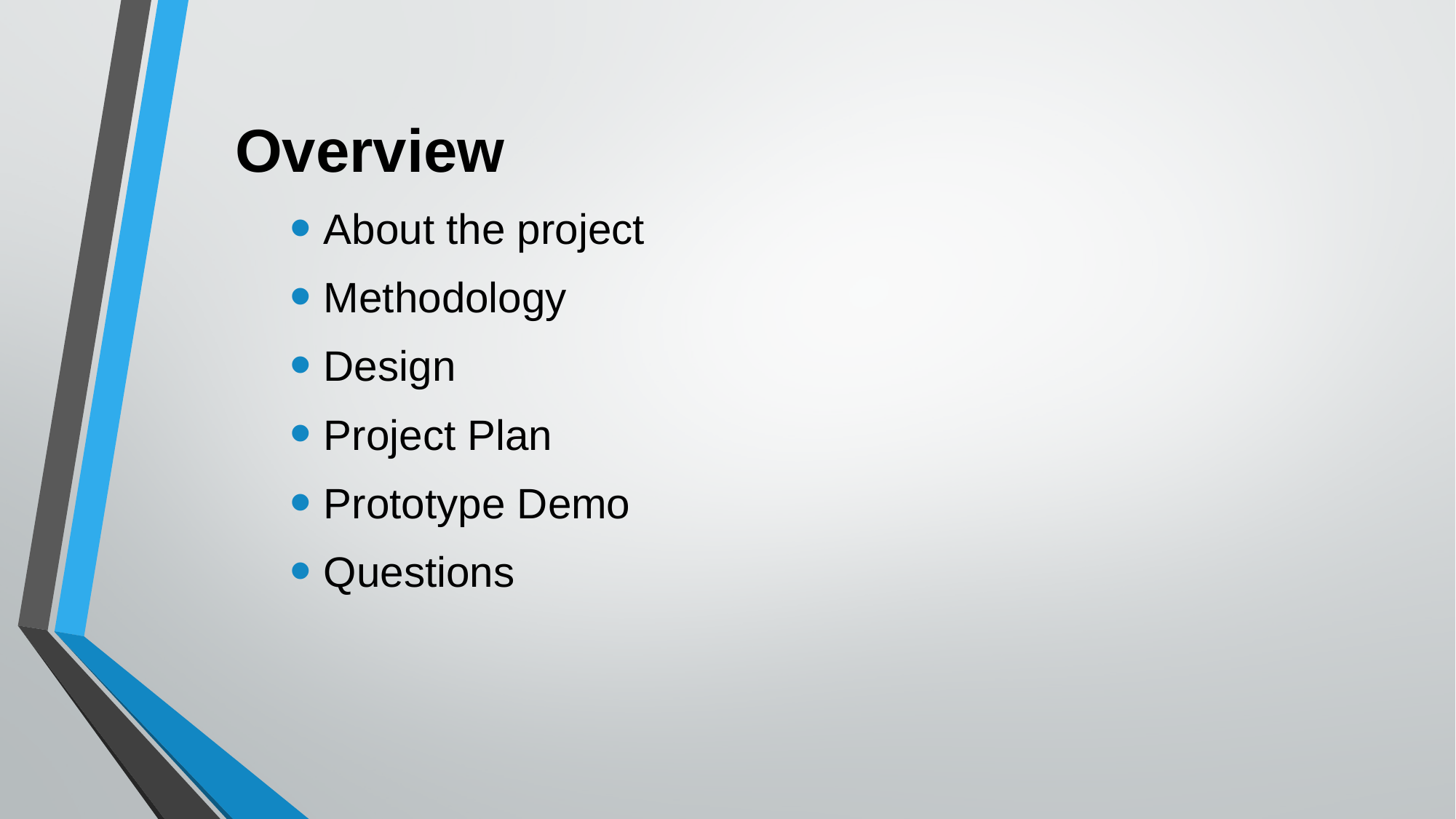

Overview
About the project
Methodology
Design
Project Plan
Prototype Demo
Questions